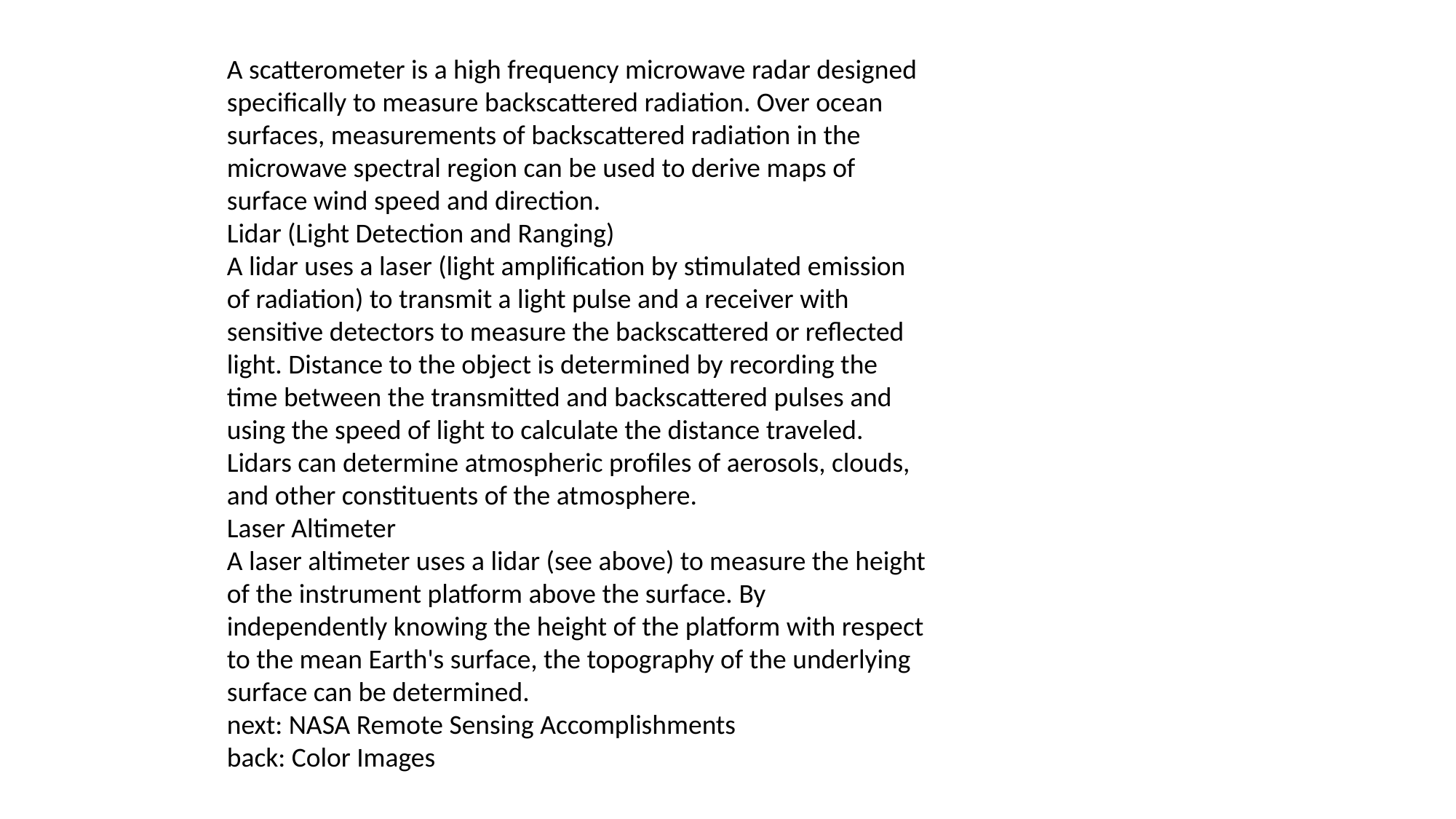

A scatterometer is a high frequency microwave radar designed specifically to measure backscattered radiation. Over ocean surfaces, measurements of backscattered radiation in the microwave spectral region can be used to derive maps of surface wind speed and direction.
Lidar (Light Detection and Ranging)
A lidar uses a laser (light amplification by stimulated emission of radiation) to transmit a light pulse and a receiver with sensitive detectors to measure the backscattered or reflected light. Distance to the object is determined by recording the time between the transmitted and backscattered pulses and using the speed of light to calculate the distance traveled. Lidars can determine atmospheric profiles of aerosols, clouds, and other constituents of the atmosphere.
Laser Altimeter
A laser altimeter uses a lidar (see above) to measure the height of the instrument platform above the surface. By independently knowing the height of the platform with respect to the mean Earth's surface, the topography of the underlying surface can be determined.
next: NASA Remote Sensing Accomplishments
back: Color Images